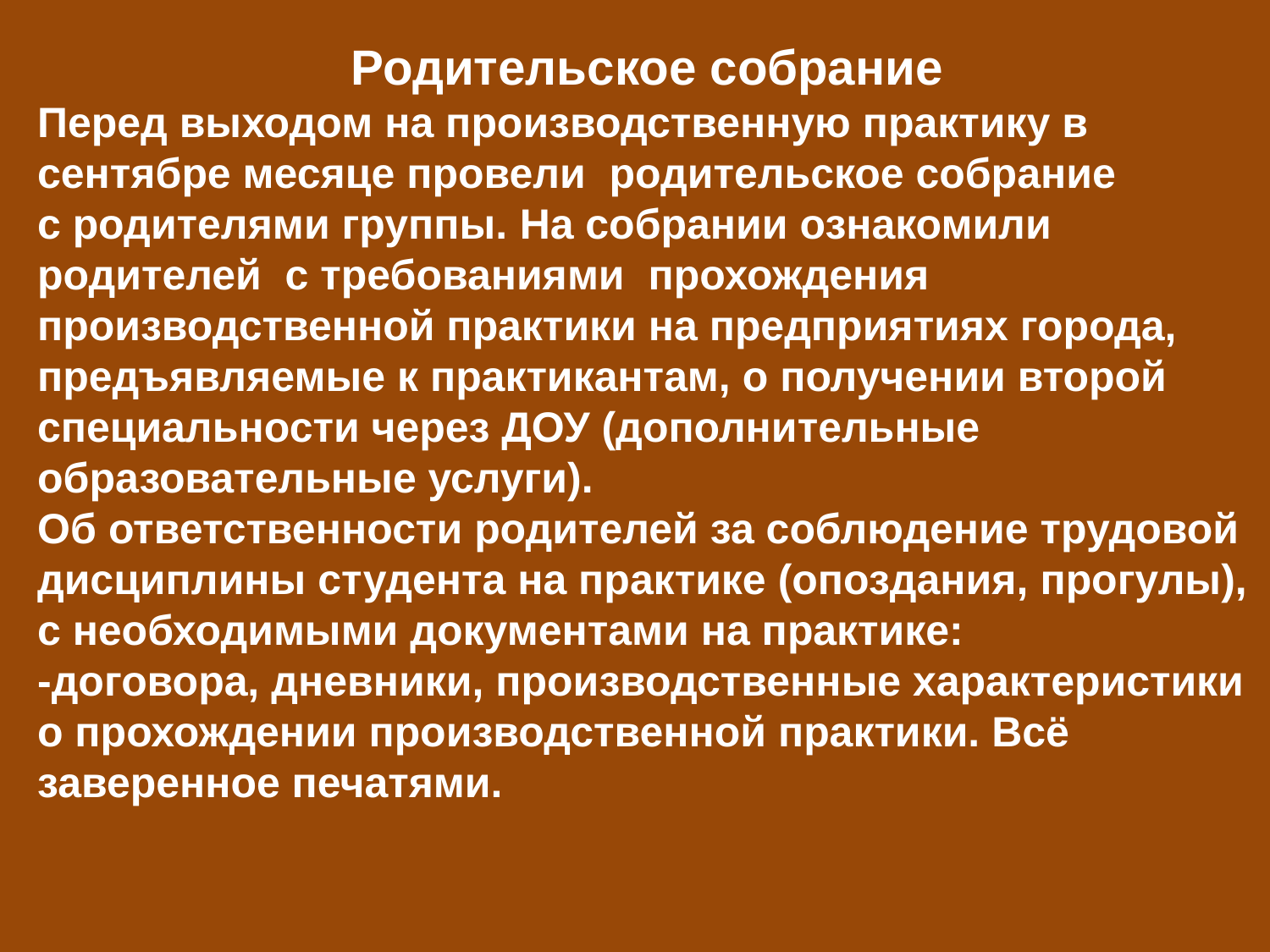

Родительское собрание
Перед выходом на производственную практику в сентябре месяце провели  родительское собрание
с родителями группы. На собрании ознакомили родителей  с требованиями  прохождения производственной практики на предприятиях города, предъявляемые к практикантам, о получении второй специальности через ДОУ (дополнительные образовательные услуги).
Об ответственности родителей за соблюдение трудовой дисциплины студента на практике (опоздания, прогулы), с необходимыми документами на практике:
-договора, дневники, производственные характеристики о прохождении производственной практики. Всё заверенное печатями.